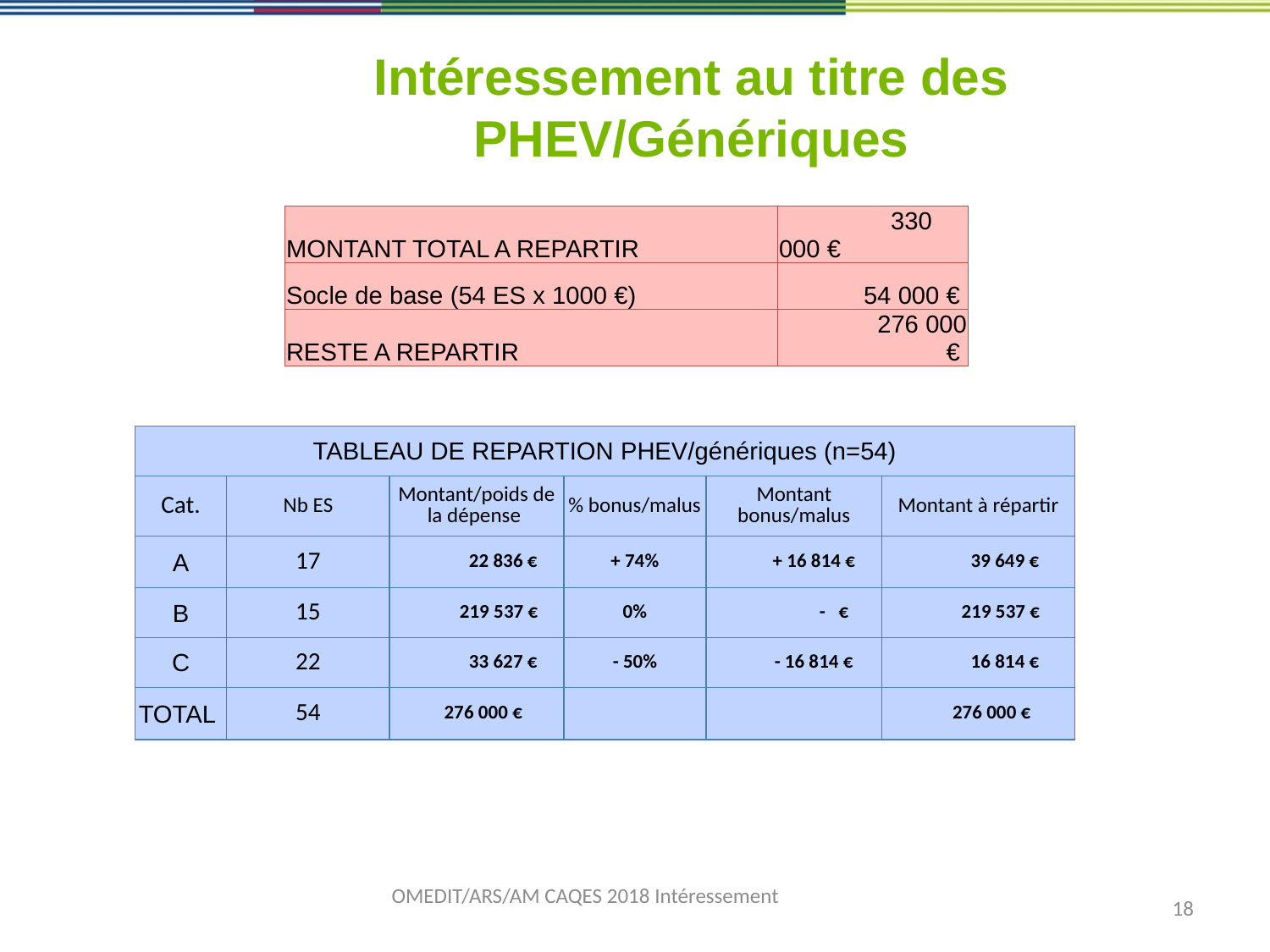

# Intéressement au titre des PHEV/Génériques
| MONTANT TOTAL A REPARTIR | 330 000 € |
| --- | --- |
| Socle de base (54 ES x 1000 €) | 54 000 € |
| RESTE A REPARTIR | 276 000 € |
| TABLEAU DE REPARTION PHEV/génériques (n=54) |  |  |  |  |  |
| --- | --- | --- | --- | --- | --- |
| Cat. | Nb ES | Montant/poids de la dépense | % bonus/malus | Montant bonus/malus | Montant à répartir |
| A | 17 | 22 836 € | + 74% | + 16 814 € | 39 649 € |
| B | 15 | 219 537 € | 0% | - € | 219 537 € |
| C | 22 | 33 627 € | - 50% | - 16 814 € | 16 814 € |
| TOTAL | 54 | 276 000 € |  |  | 276 000 € |
OMEDIT/ARS/AM CAQES 2018 Intéressement

18